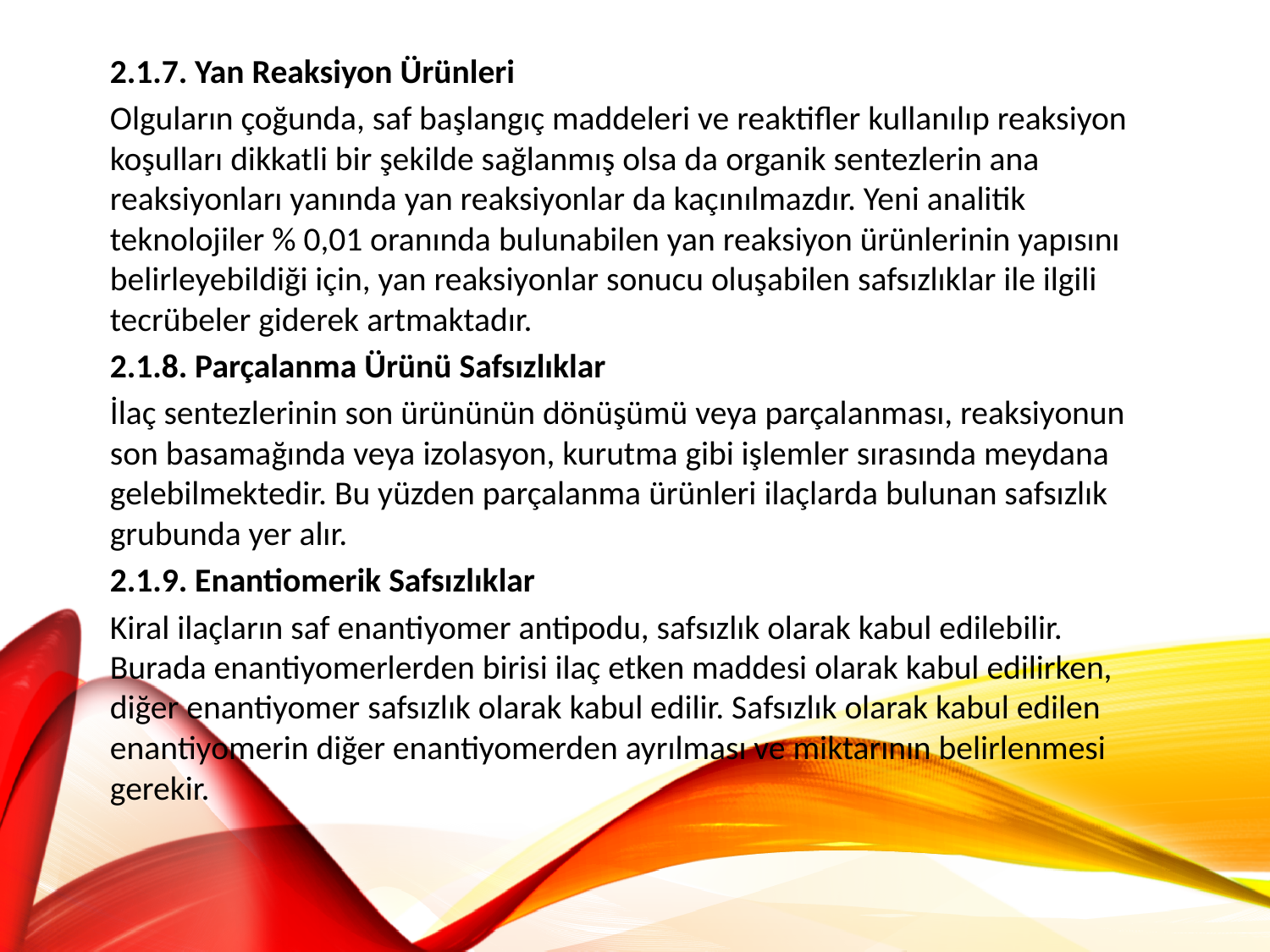

2.1.7. Yan Reaksiyon Ürünleri
Olguların çoğunda, saf başlangıç maddeleri ve reaktifler kullanılıp reaksiyon koşulları dikkatli bir şekilde sağlanmış olsa da organik sentezlerin ana reaksiyonları yanında yan reaksiyonlar da kaçınılmazdır. Yeni analitik teknolojiler % 0,01 oranında bulunabilen yan reaksiyon ürünlerinin yapısını belirleyebildiği için, yan reaksiyonlar sonucu oluşabilen safsızlıklar ile ilgili tecrübeler giderek artmaktadır.
2.1.8. Parçalanma Ürünü Safsızlıklar
İlaç sentezlerinin son ürününün dönüşümü veya parçalanması, reaksiyonun son basamağında veya izolasyon, kurutma gibi işlemler sırasında meydana gelebilmektedir. Bu yüzden parçalanma ürünleri ilaçlarda bulunan safsızlık grubunda yer alır.
2.1.9. Enantiomerik Safsızlıklar
Kiral ilaçların saf enantiyomer antipodu, safsızlık olarak kabul edilebilir. Burada enantiyomerlerden birisi ilaç etken maddesi olarak kabul edilirken, diğer enantiyomer safsızlık olarak kabul edilir. Safsızlık olarak kabul edilen enantiyomerin diğer enantiyomerden ayrılması ve miktarının belirlenmesi gerekir.